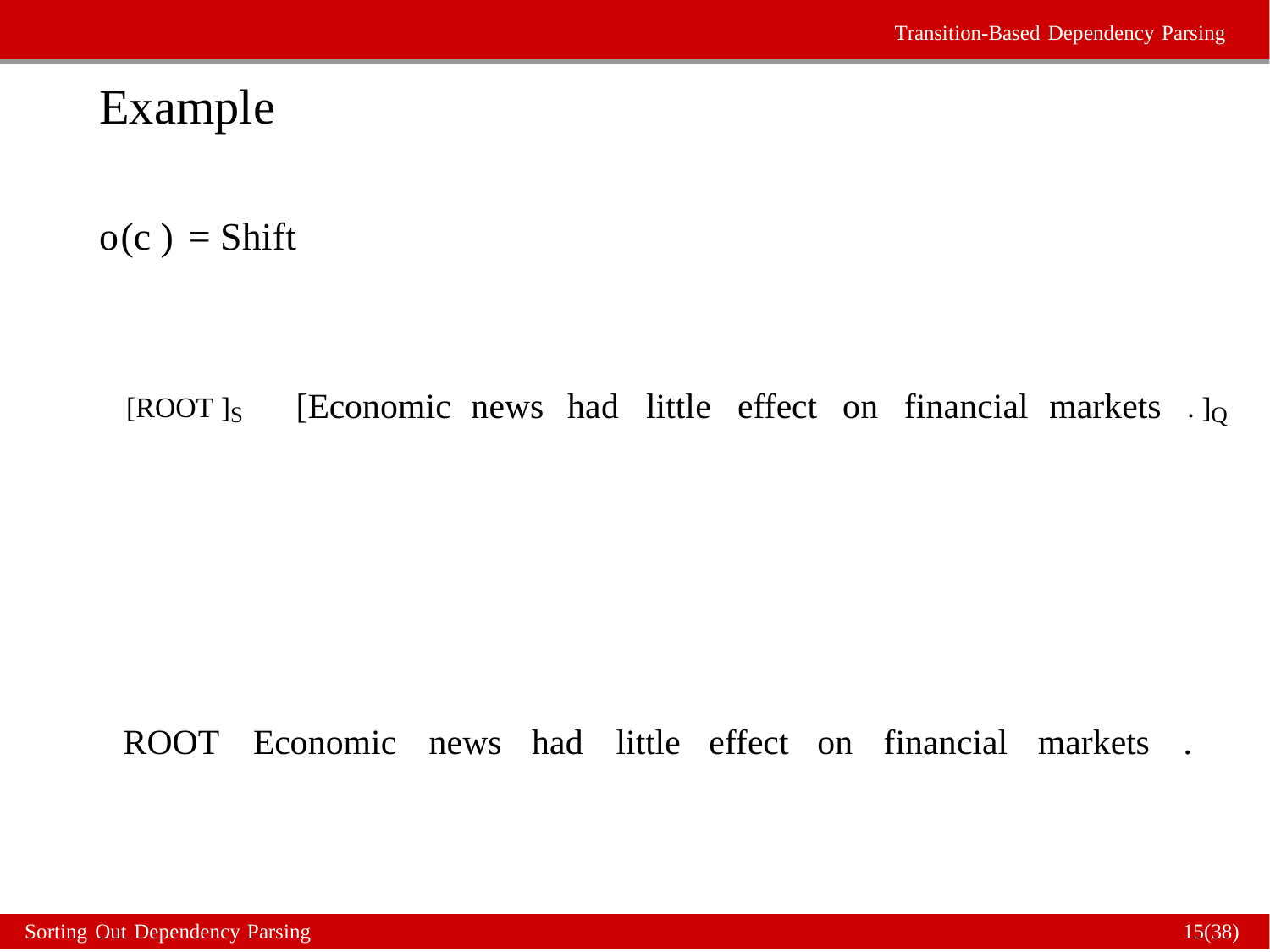

Transition-Based Dependency Parsing
Example
o(c ) = Shift
[ROOT ]S
[Economic
news
had
little
effect
on
financial
markets
. ]Q
ROOT   Economic   news   had   little   effect   on   financial
markets
.

Sorting Out Dependency Parsing
15(38)